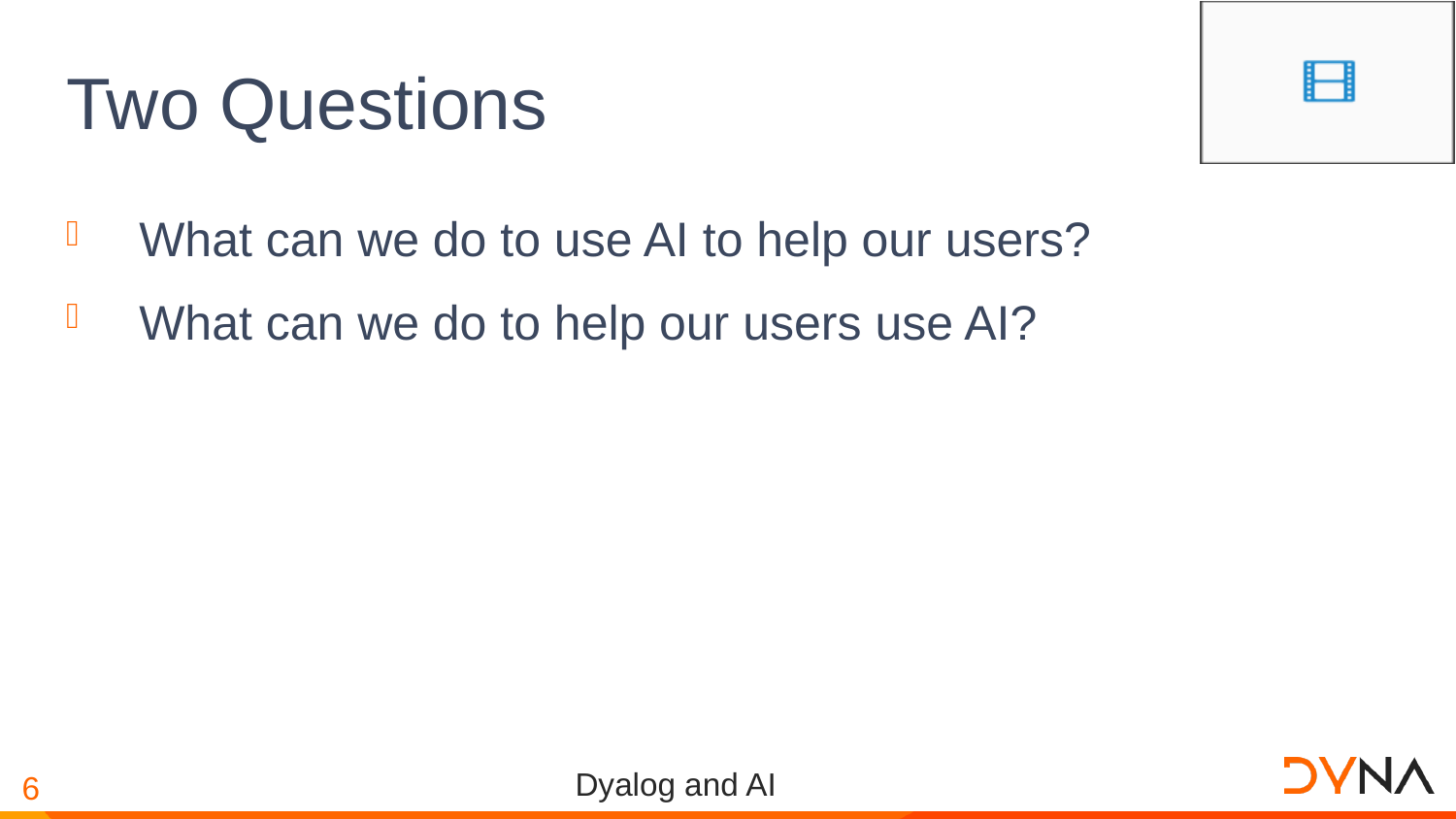

# Two Questions
What can we do to use AI to help our users?
What can we do to help our users use AI?